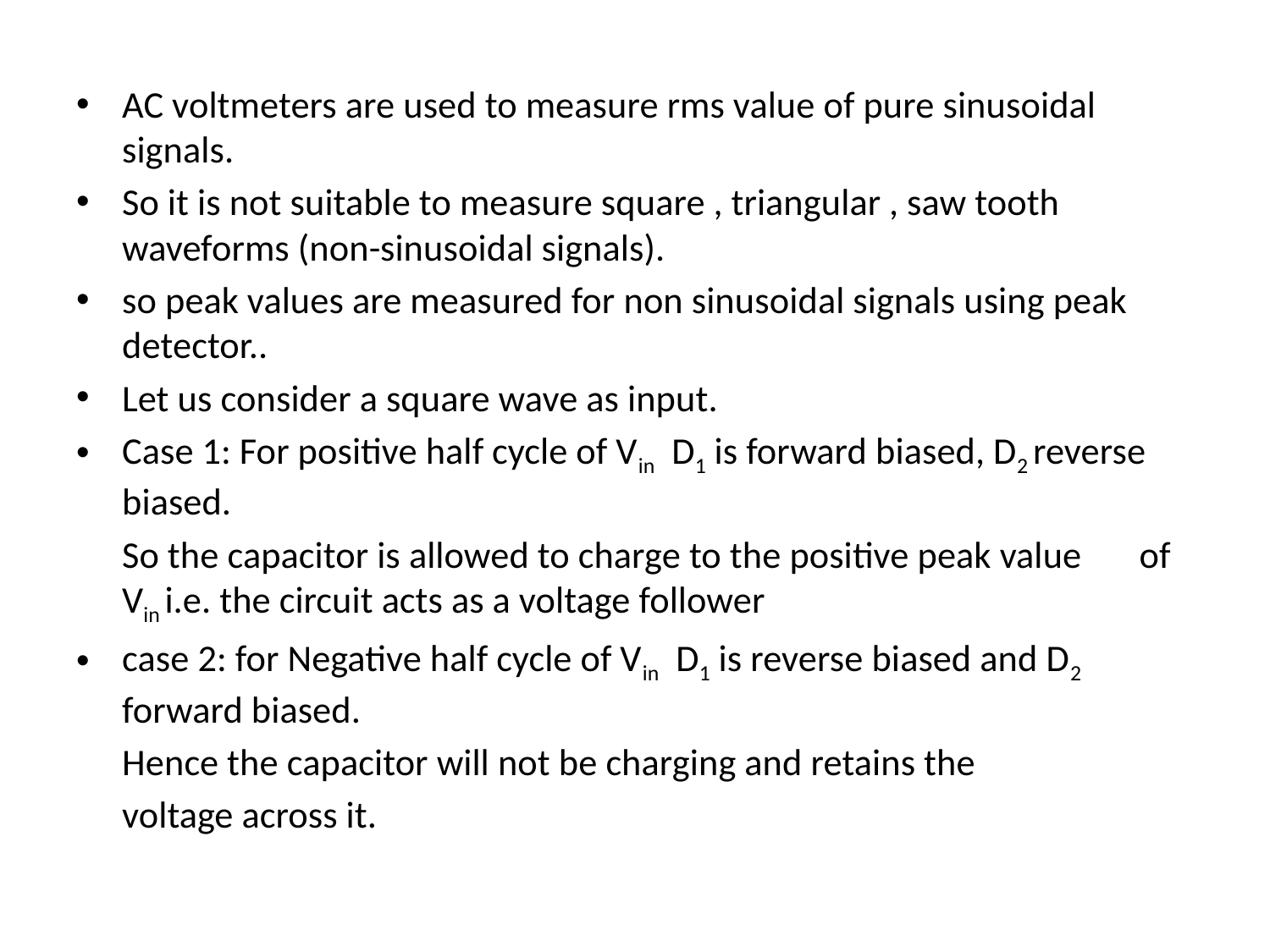

AC voltmeters are used to measure rms value of pure sinusoidal signals.
So it is not suitable to measure square , triangular , saw tooth waveforms (non-sinusoidal signals).
so peak values are measured for non sinusoidal signals using peak detector..
Let us consider a square wave as input.
Case 1: For positive half cycle of Vin  D1 is forward biased, D2 reverse biased.
		So the capacitor is allowed to charge to the positive peak value 	of Vin i.e. the circuit acts as a voltage follower
case 2: for Negative half cycle of Vin  D1 is reverse biased and D2 forward biased.
		Hence the capacitor will not be charging and retains the
		voltage across it.